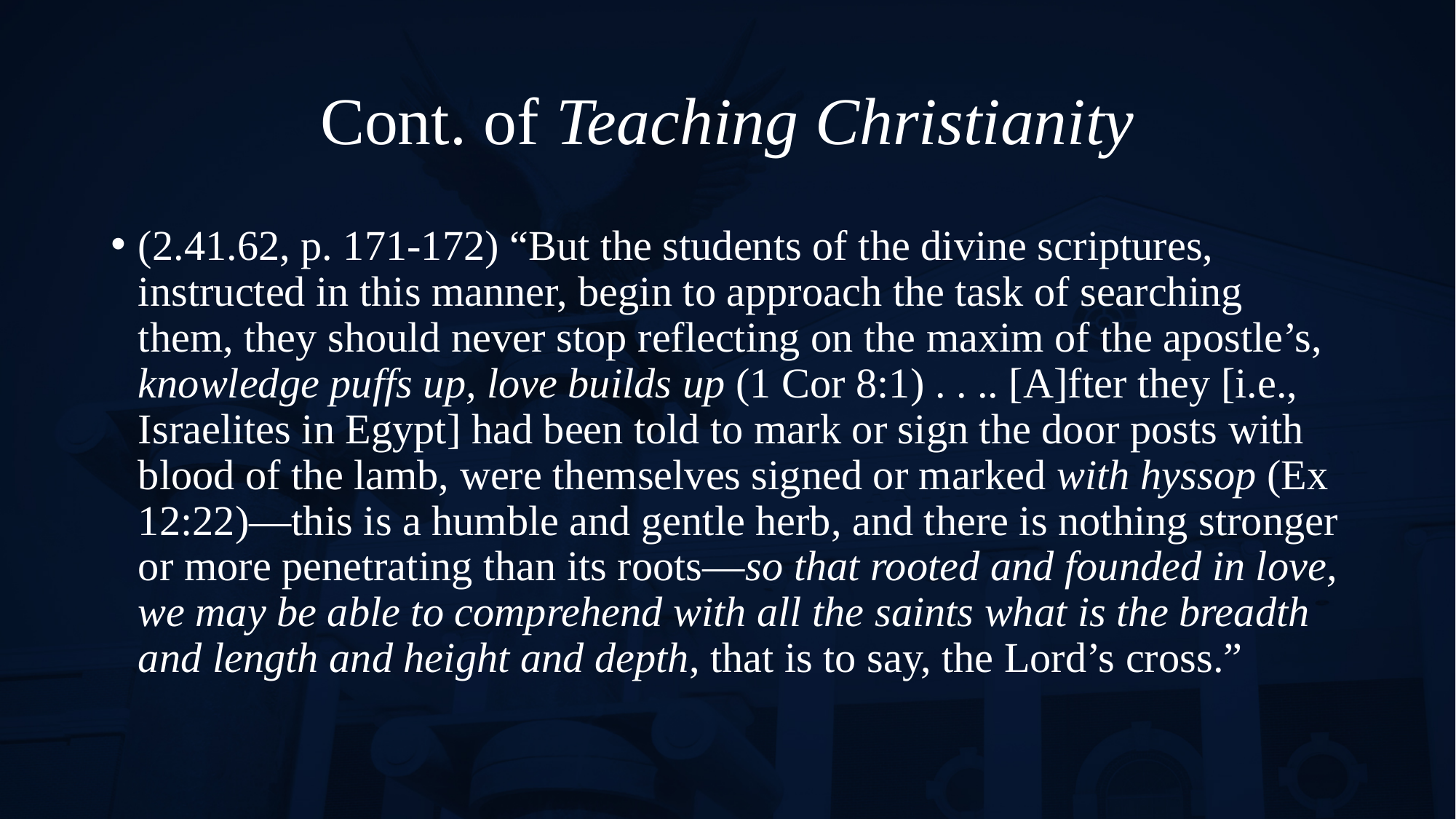

# Cont. of Teaching Christianity
(2.41.62, p. 171-172) “But the students of the divine scriptures, instructed in this manner, begin to approach the task of searching them, they should never stop reflecting on the maxim of the apostle’s, knowledge puffs up, love builds up (1 Cor 8:1) . . .. [A]fter they [i.e., Israelites in Egypt] had been told to mark or sign the door posts with blood of the lamb, were themselves signed or marked with hyssop (Ex 12:22)—this is a humble and gentle herb, and there is nothing stronger or more penetrating than its roots—so that rooted and founded in love, we may be able to comprehend with all the saints what is the breadth and length and height and depth, that is to say, the Lord’s cross.”